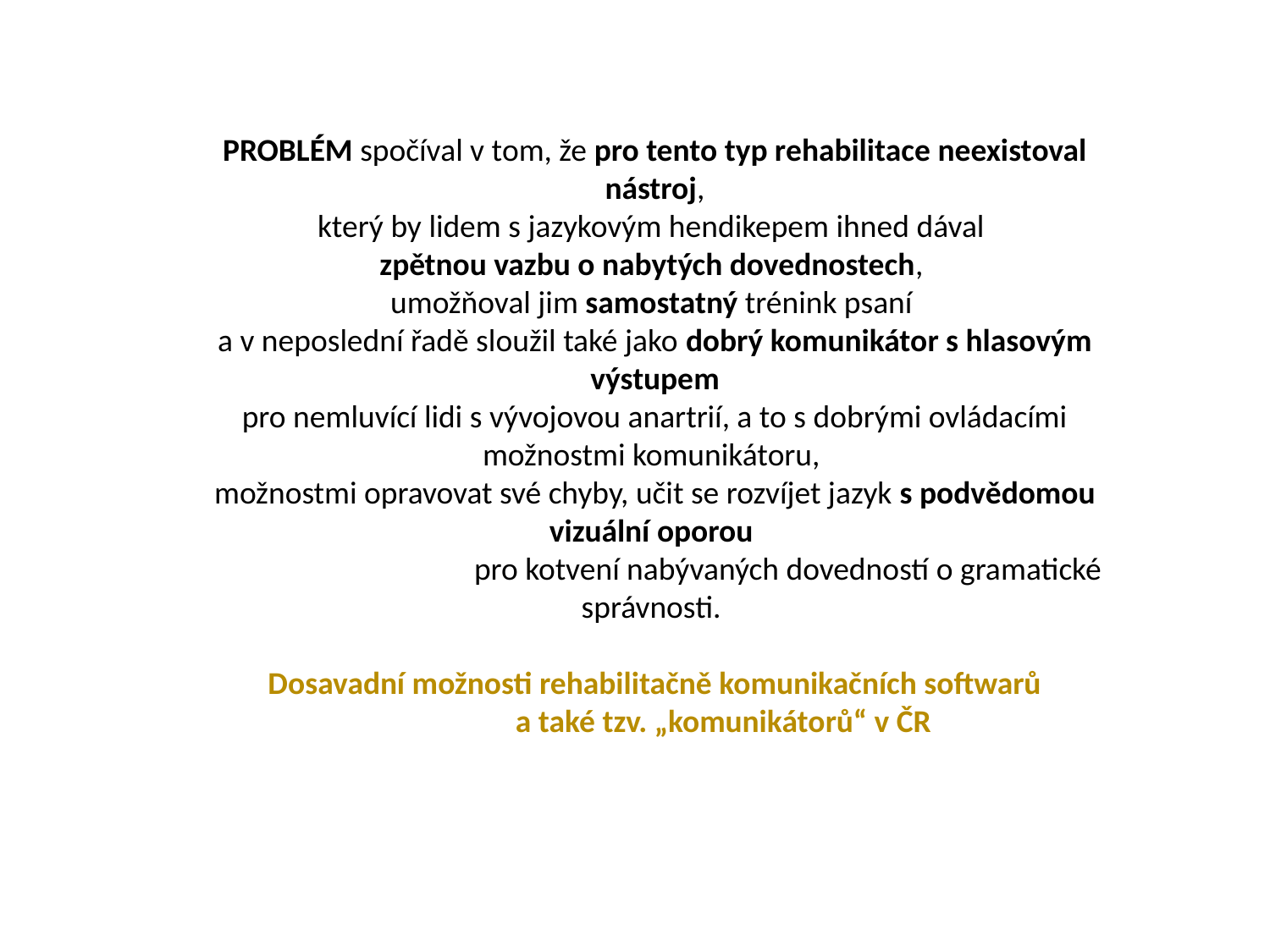

PROBLÉM spočíval v tom, že pro tento typ rehabilitace neexistoval nástroj,
který by lidem s jazykovým hendikepem ihned dával
zpětnou vazbu o nabytých dovednostech,
umožňoval jim samostatný trénink psaní
a v neposlední řadě sloužil také jako dobrý komunikátor s hlasovým výstupem
pro nemluvící lidi s vývojovou anartrií, a to s dobrými ovládacími možnostmi komunikátoru,
možnostmi opravovat své chyby, učit se rozvíjet jazyk s podvědomou vizuální oporou
                                     pro kotvení nabývaných dovedností o gramatické správnosti.

Dosavadní možnosti rehabilitačně komunikačních softwarů
                     a také tzv. „komunikátorů“ v ČR